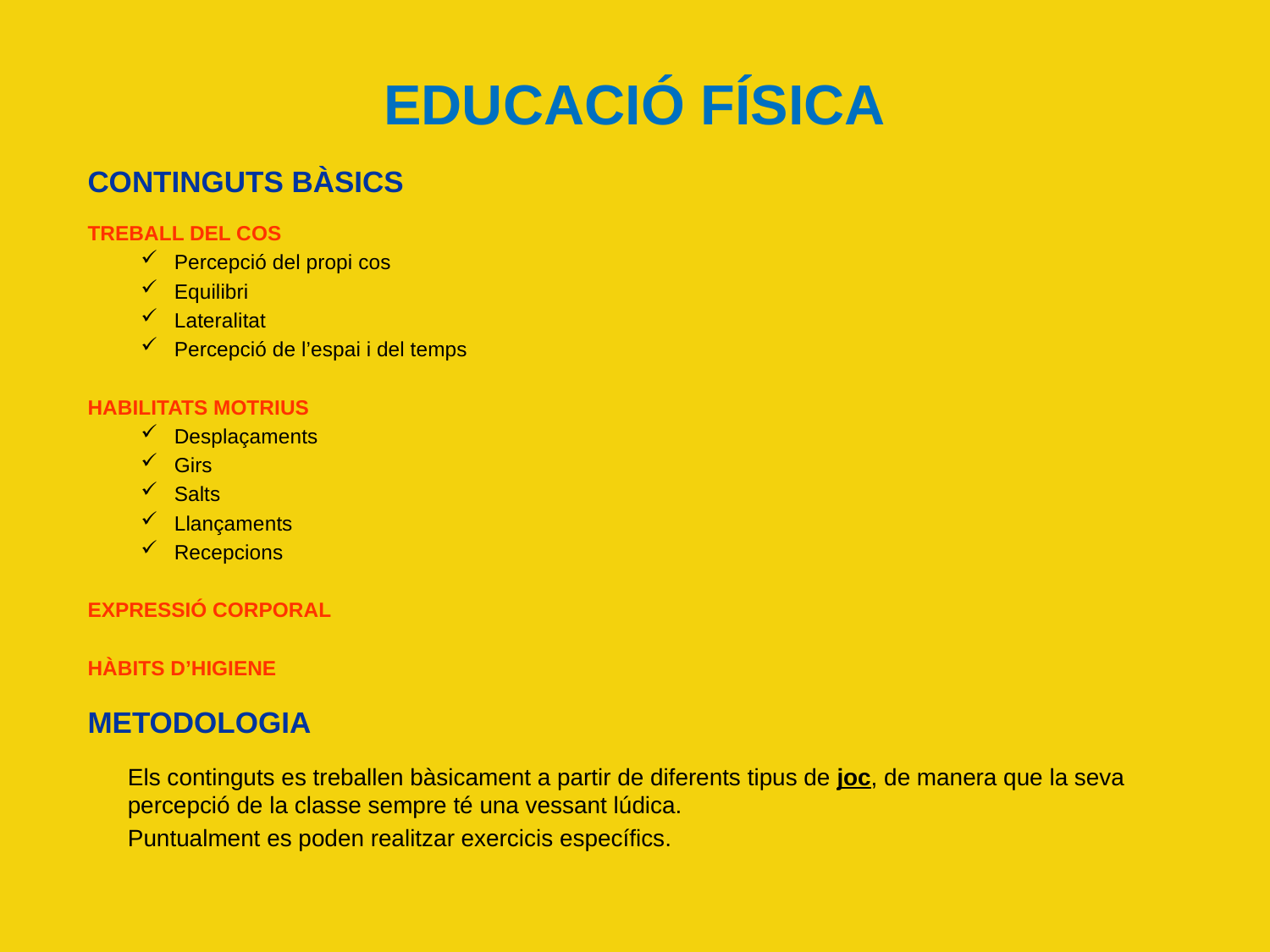

# EDUCACIÓ FÍSICA
CONTINGUTS BÀSICS

TREBALL DEL COS
Percepció del propi cos
Equilibri
Lateralitat
Percepció de l’espai i del temps

HABILITATS MOTRIUS
Desplaçaments
Girs
Salts
Llançaments
Recepcions

EXPRESSIÓ CORPORAL

HÀBITS D’HIGIENE

METODOLOGIA

	Els continguts es treballen bàsicament a partir de diferents tipus de joc, de manera que la seva percepció de la classe sempre té una vessant lúdica.
	Puntualment es poden realitzar exercicis específics.